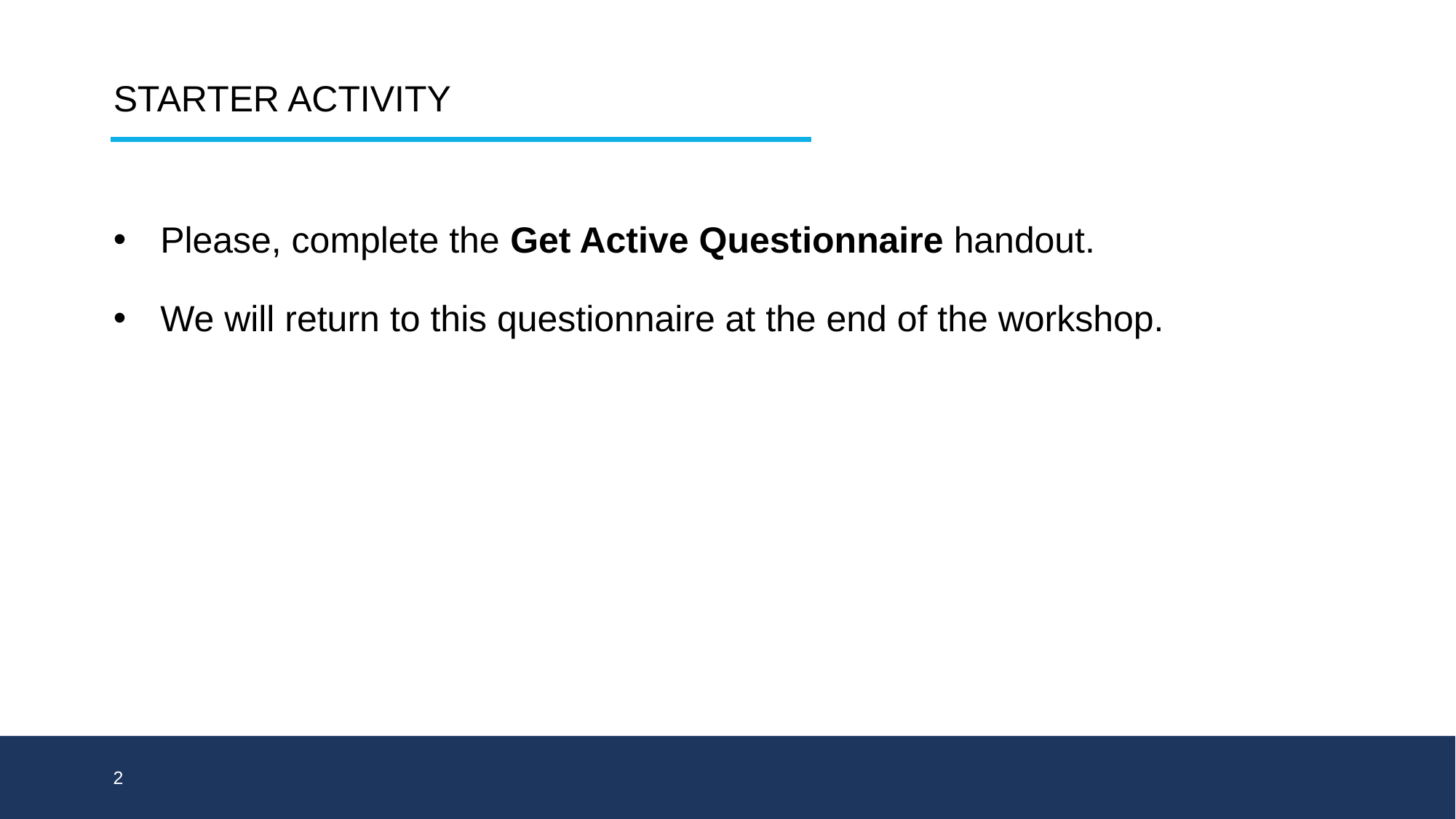

# Starter Activity
Please, complete the Get Active Questionnaire handout.

We will return to this questionnaire at the end of the workshop.